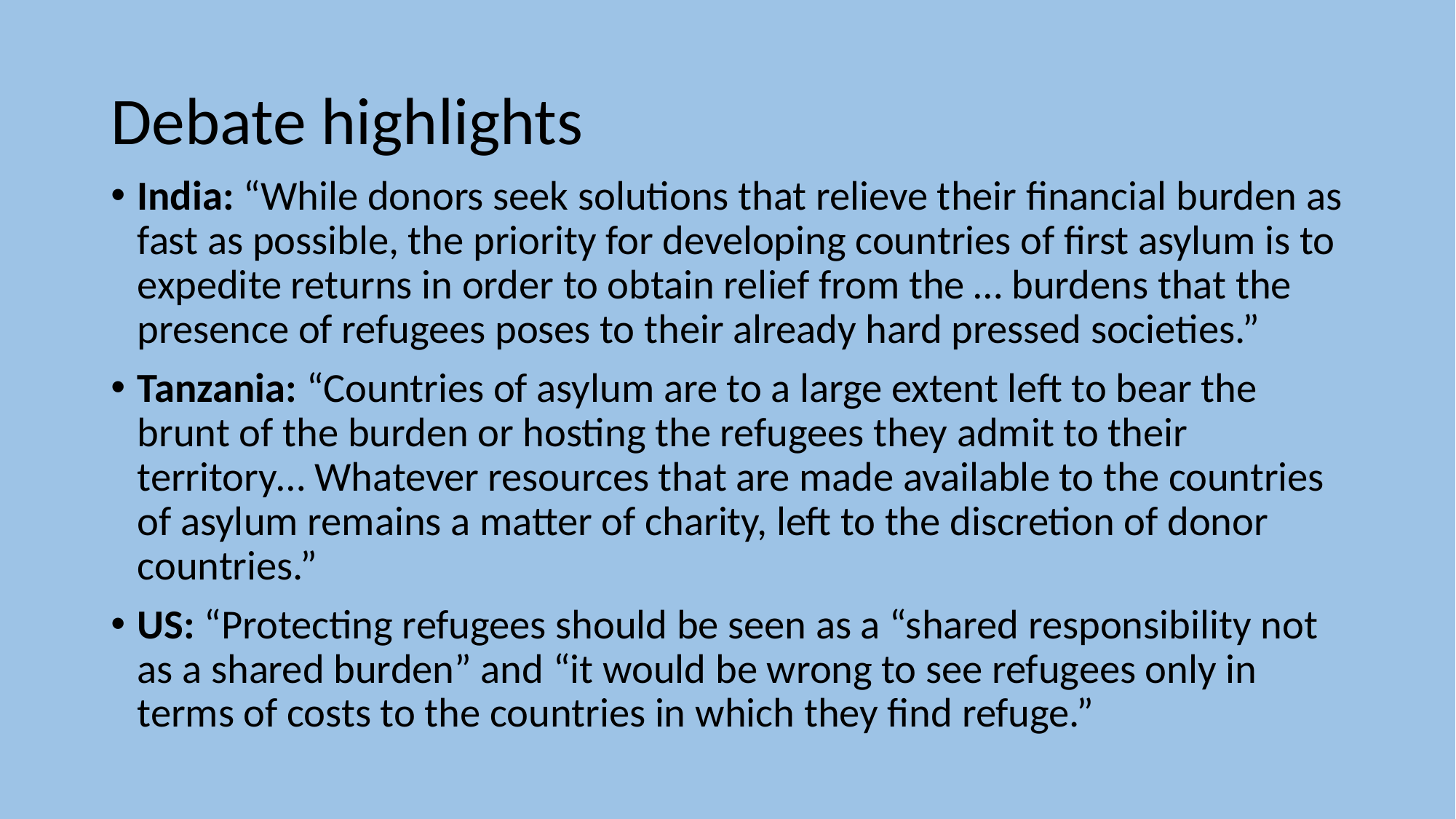

# Debate highlights
India: “While donors seek solutions that relieve their financial burden as fast as possible, the priority for developing countries of first asylum is to expedite returns in order to obtain relief from the … burdens that the presence of refugees poses to their already hard pressed societies.”
Tanzania: “Countries of asylum are to a large extent left to bear the brunt of the burden or hosting the refugees they admit to their territory… Whatever resources that are made available to the countries of asylum remains a matter of charity, left to the discretion of donor countries.”
US: “Protecting refugees should be seen as a “shared responsibility not as a shared burden” and “it would be wrong to see refugees only in terms of costs to the countries in which they find refuge.”